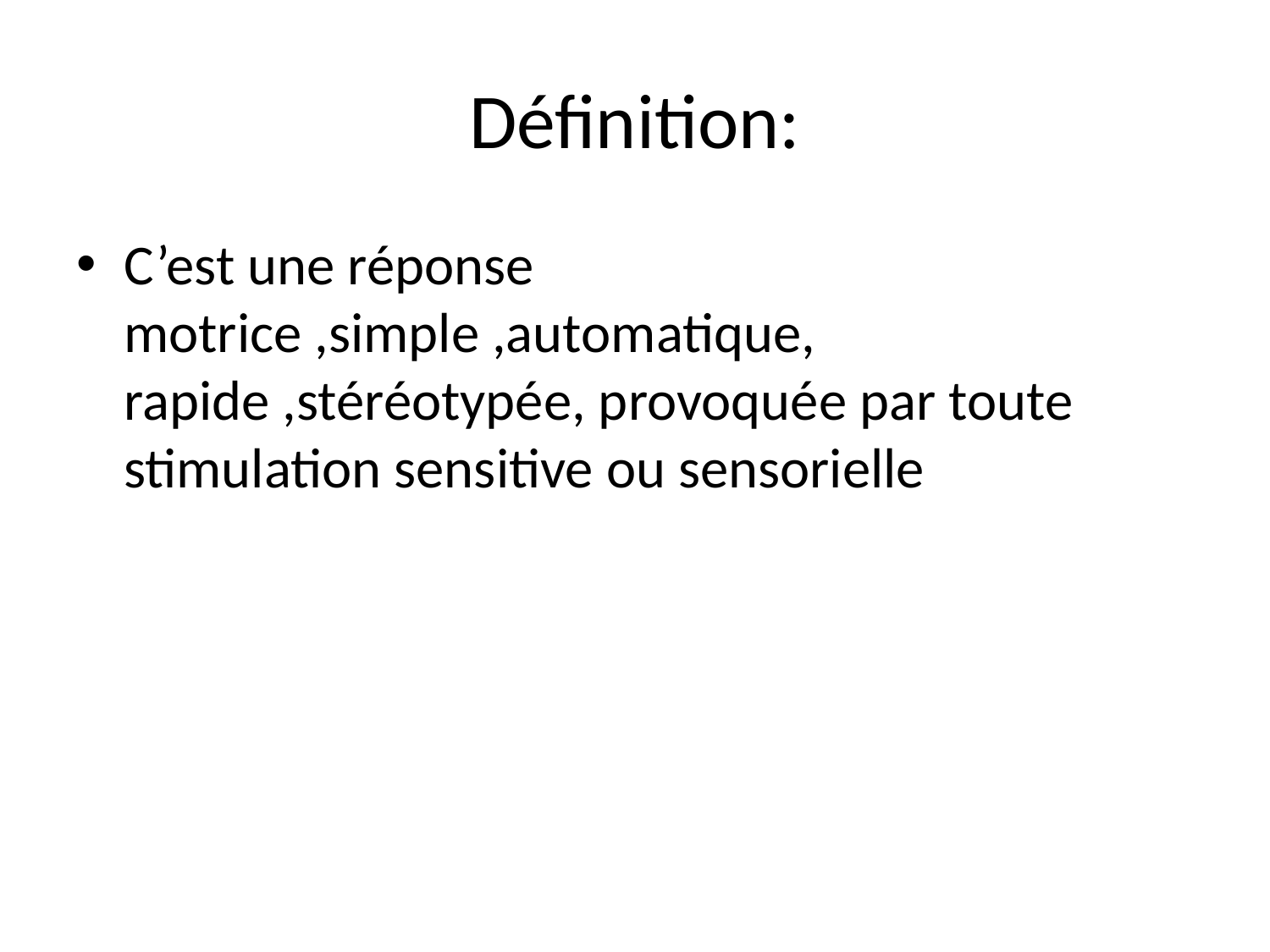

# Définition:
C’est une réponse motrice ,simple ,automatique, rapide ,stéréotypée, provoquée par toute stimulation sensitive ou sensorielle